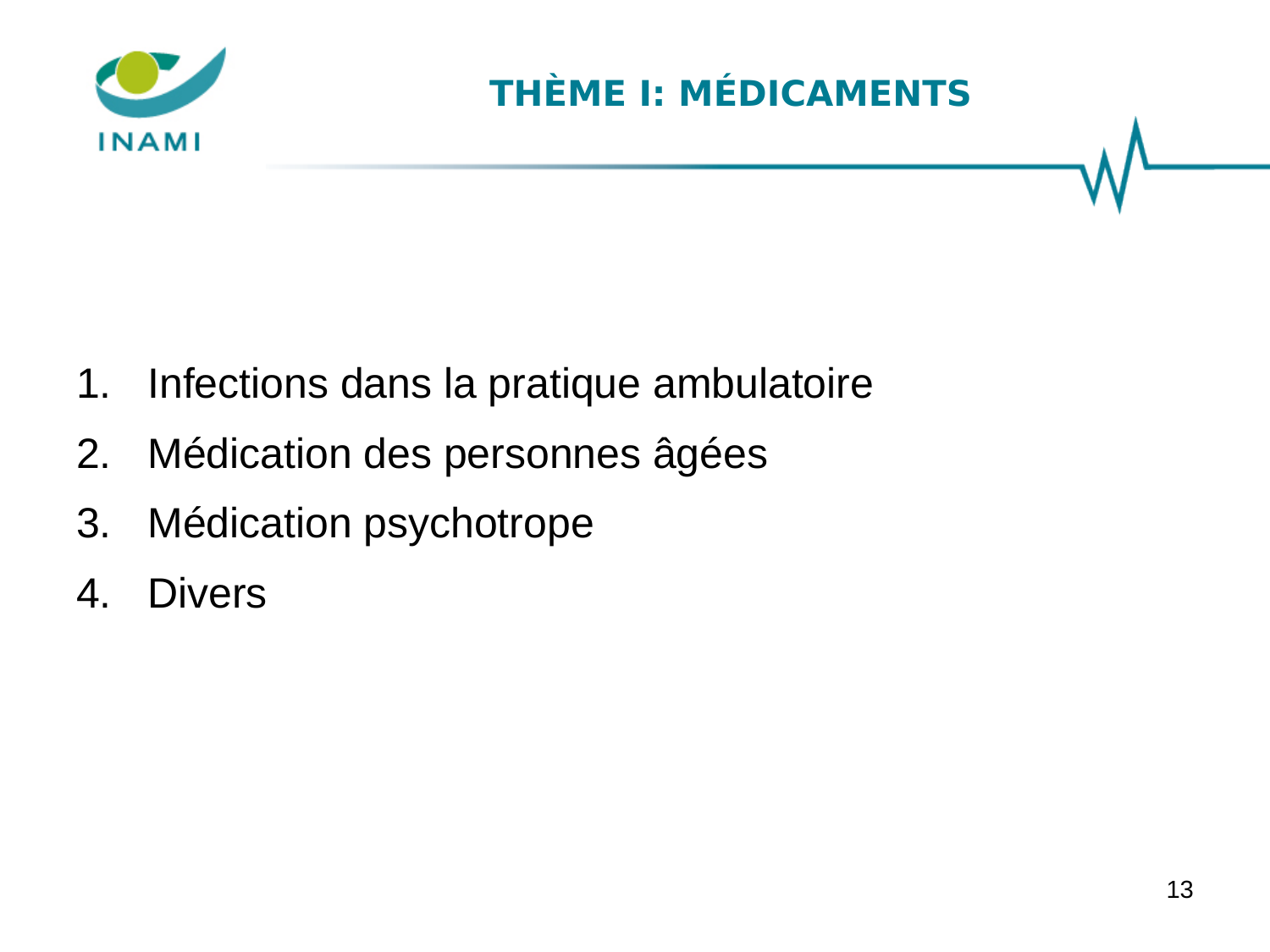

# THÈME I: MÉDICAMENTS

Infections dans la pratique ambulatoire
Médication des personnes âgées
Médication psychotrope
Divers
13